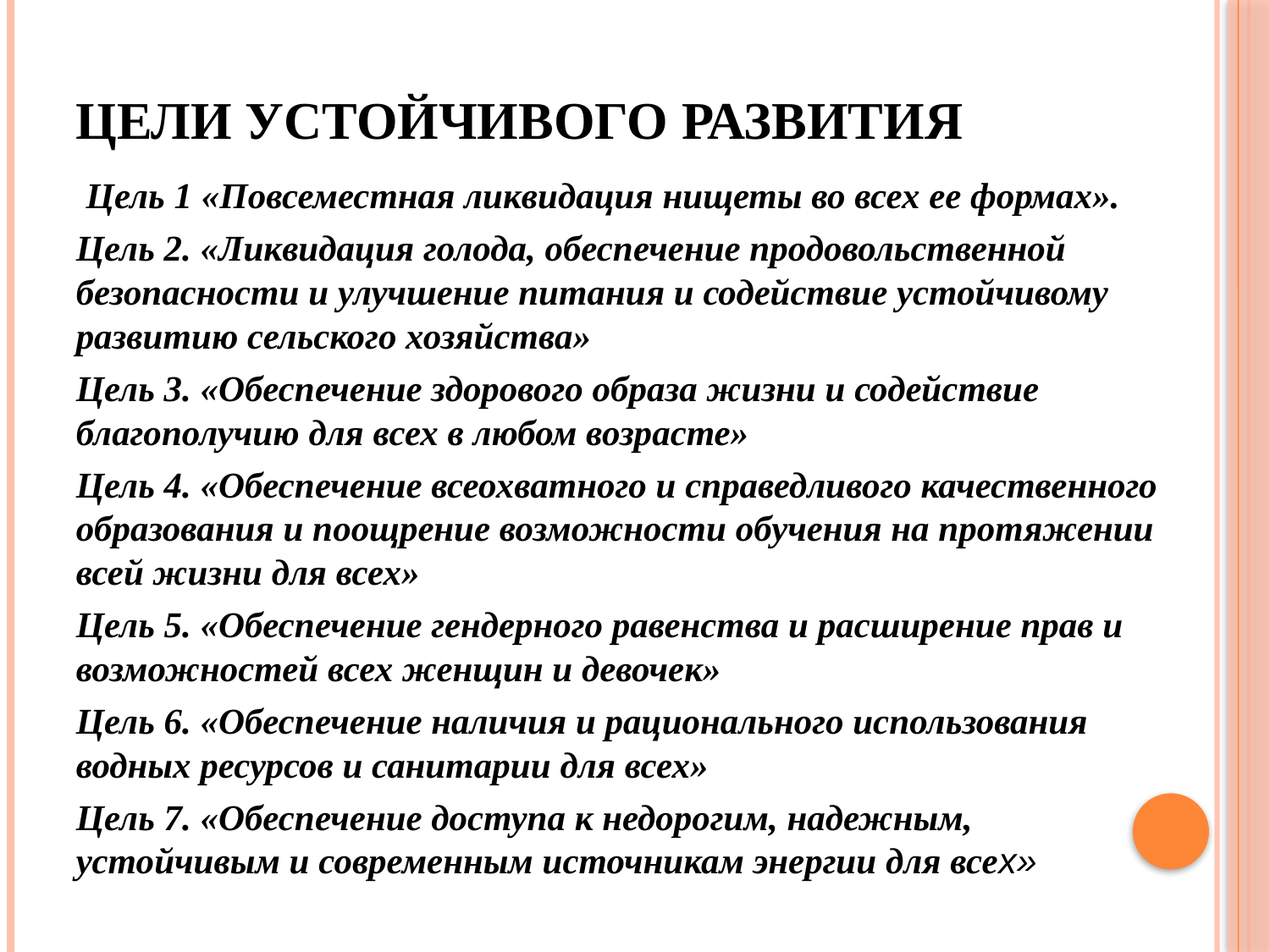

# Цели устойчивого развития
 Цель 1 «Повсеместная ликвидация нищеты во всех ее формах».
Цель 2. «Ликвидация голода, обеспечение продовольственной безопасности и улучшение питания и содействие устойчивому развитию сельского хозяйства»
Цель 3. «Обеспечение здорового образа жизни и содействие благополучию для всех в любом возрасте»
Цель 4. «Обеспечение всеохватного и справедливого качественного образования и поощрение возможности обучения на протяжении всей жизни для всех»
Цель 5. «Обеспечение гендерного равенства и расширение прав и возможностей всех женщин и девочек»
Цель 6. «Обеспечение наличия и рационального использования водных ресурсов и санитарии для всех»
Цель 7. «Обеспечение доступа к недорогим, надежным, устойчивым и современным источникам энергии для всех»